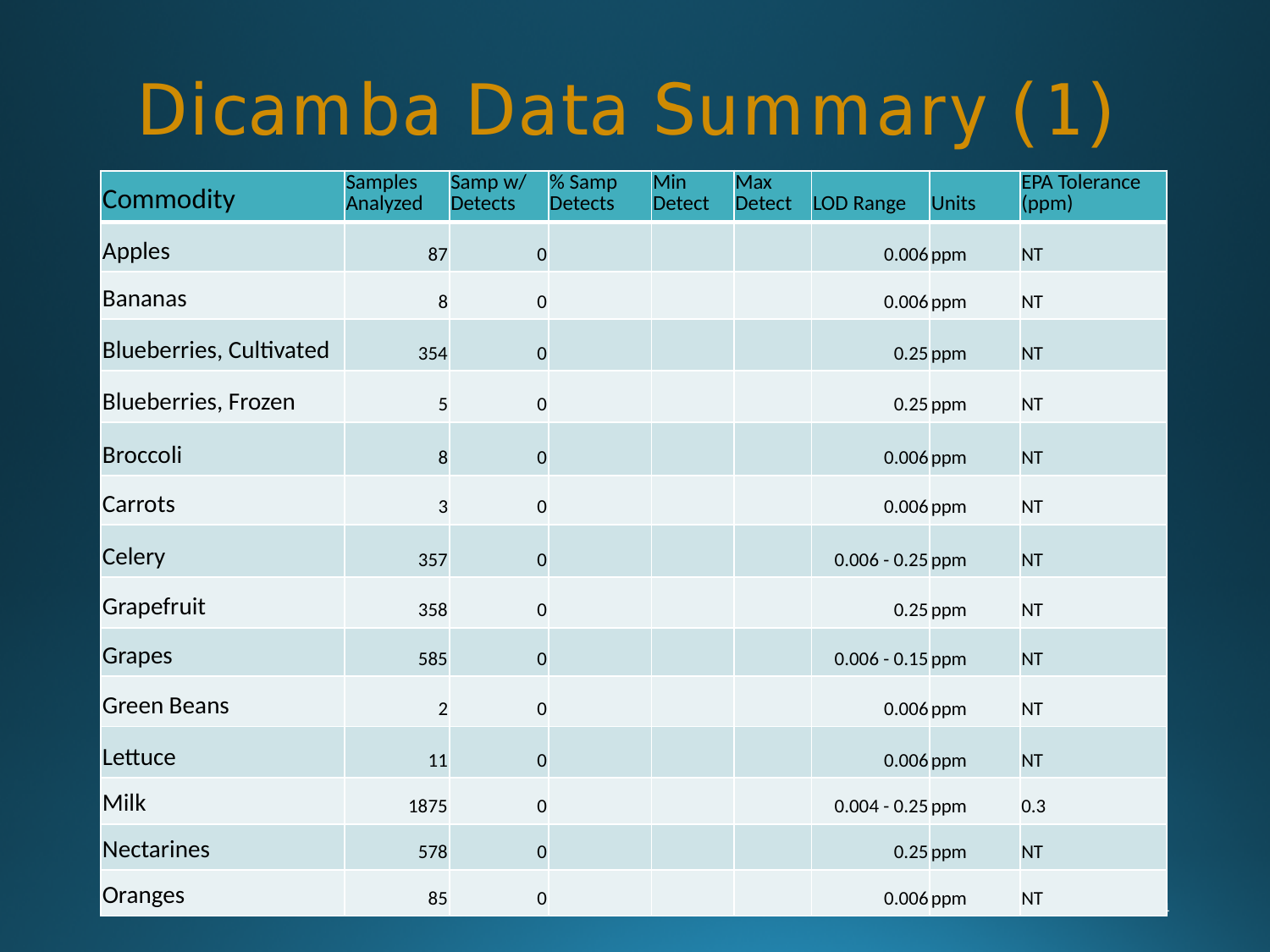

Dicamba Data Summary (1)
| Commodity | Samples Analyzed | Samp w/ Detects | % Samp Detects | Min Detect | Max Detect | LOD Range | Units | EPA Tolerance (ppm) |
| --- | --- | --- | --- | --- | --- | --- | --- | --- |
| Apples | 87 | 0 |  |  |  | 0.006 | ppm | NT |
| Bananas | 8 | 0 |  |  |  | 0.006 | ppm | NT |
| Blueberries, Cultivated | 354 | 0 |  |  |  | 0.25 | ppm | NT |
| Blueberries, Frozen | 5 | 0 |  |  |  | 0.25 | ppm | NT |
| Broccoli | 8 | 0 |  |  |  | 0.006 | ppm | NT |
| Carrots | 3 | 0 |  |  |  | 0.006 | ppm | NT |
| Celery | 357 | 0 |  |  |  | 0.006 - 0.25 | ppm | NT |
| Grapefruit | 358 | 0 |  |  |  | 0.25 | ppm | NT |
| Grapes | 585 | 0 |  |  |  | 0.006 - 0.15 | ppm | NT |
| Green Beans | 2 | 0 |  |  |  | 0.006 | ppm | NT |
| Lettuce | 11 | 0 |  |  |  | 0.006 | ppm | NT |
| Milk | 1875 | 0 |  |  |  | 0.004 - 0.25 | ppm | 0.3 |
| Nectarines | 578 | 0 |  |  |  | 0.25 | ppm | NT |
| Oranges | 85 | 0 |  |  |  | 0.006 | ppm | NT |
14